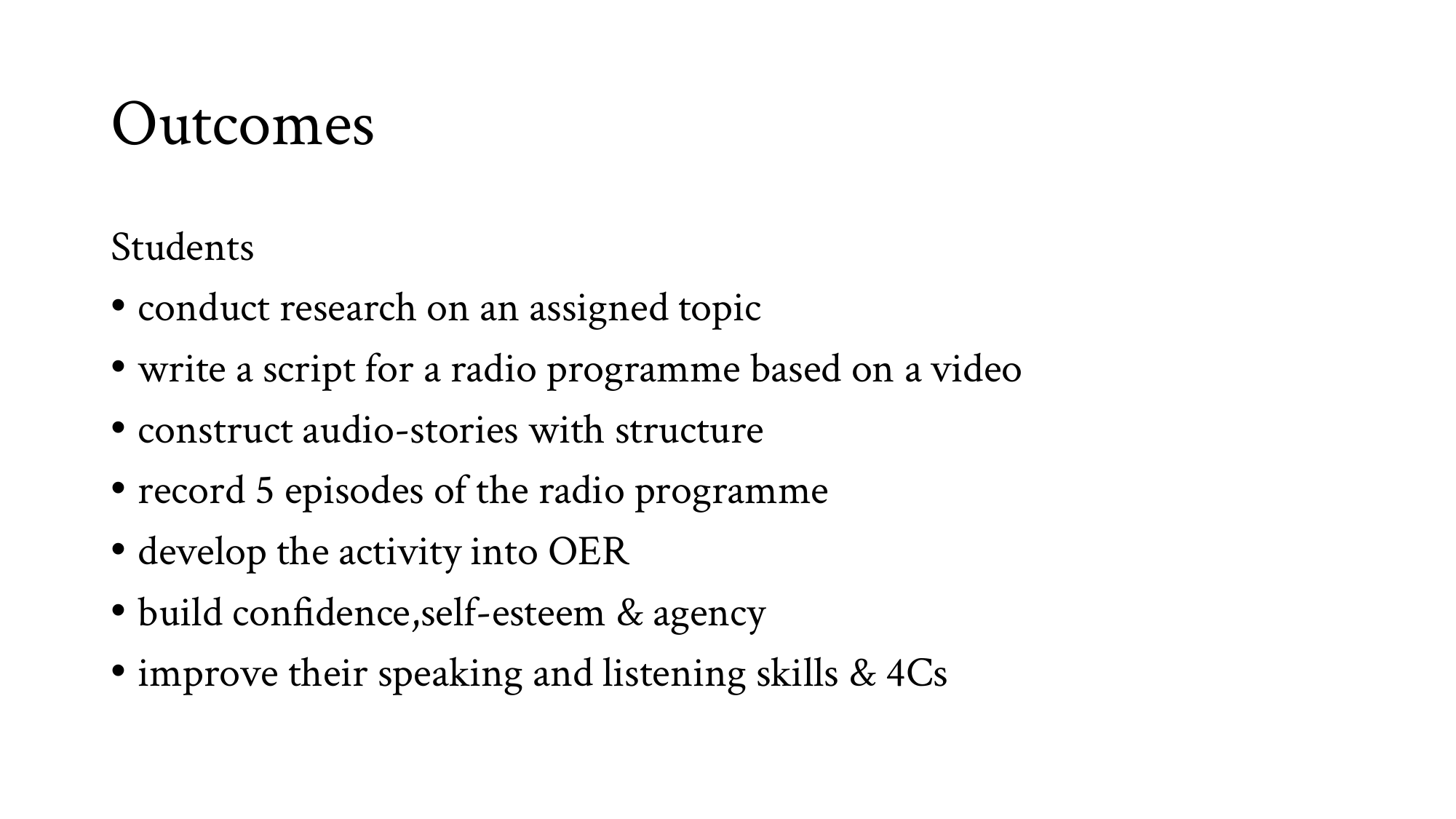

# Outcomes
Students
conduct research on an assigned topic
write a script for a radio programme based on a video
construct audio-stories with structure
record 5 episodes of the radio programme
develop the activity into OER
build confidence,self-esteem & agency
improve their speaking and listening skills & 4Cs